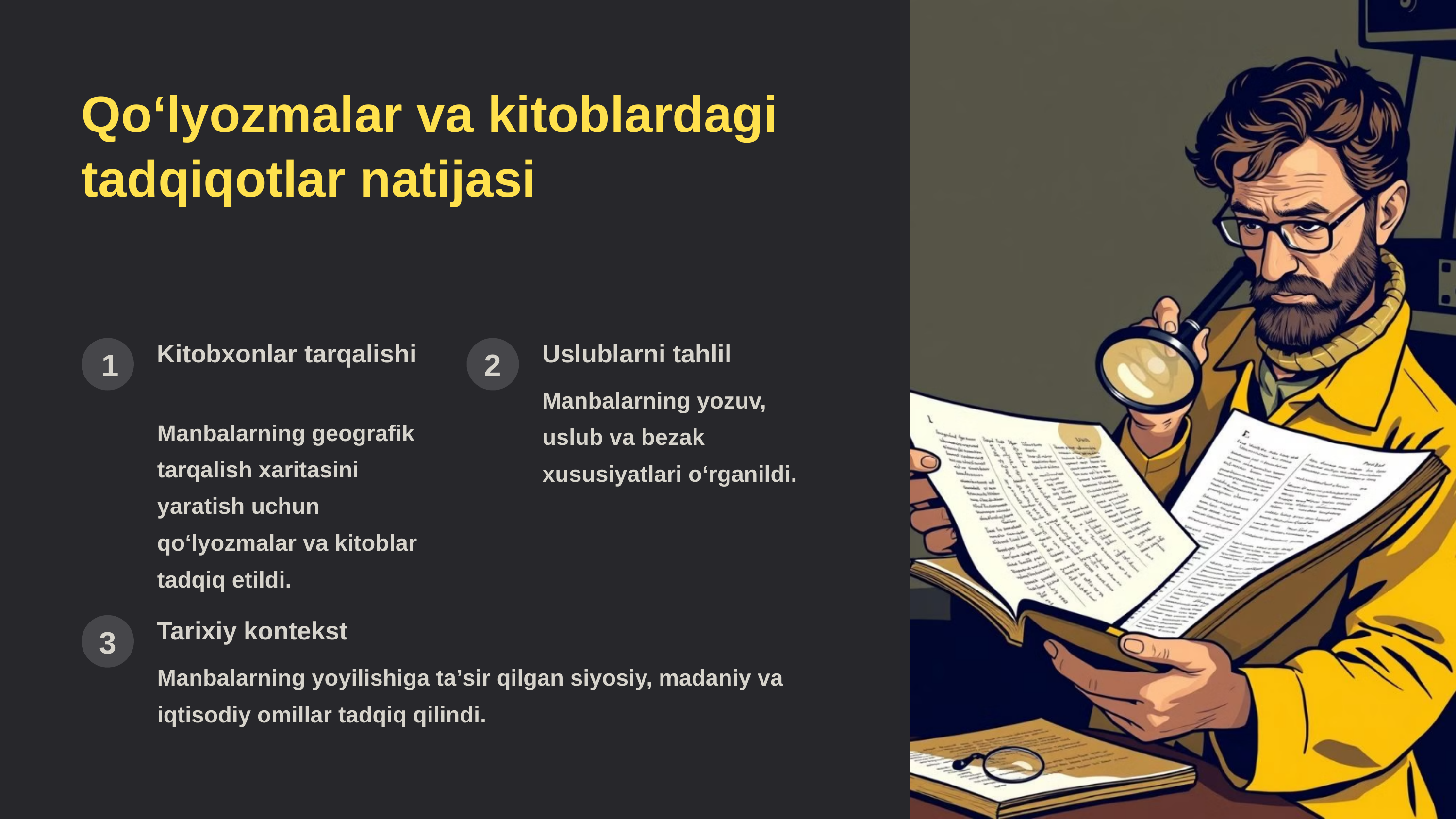

Qoʻlyozmalar va kitoblardagi tadqiqotlar natijasi
Kitobxonlar tarqalishi
Uslublarni tahlil

1
2
Manbalarning yozuv, uslub va bezak xususiyatlari oʻrganildi.
Manbalarning geografik tarqalish xaritasini yaratish uchun qoʻlyozmalar va kitoblar tadqiq etildi.
Tarixiy kontekst

3
Manbalarning yoyilishiga taʼsir qilgan siyosiy, madaniy va iqtisodiy omillar tadqiq qilindi.